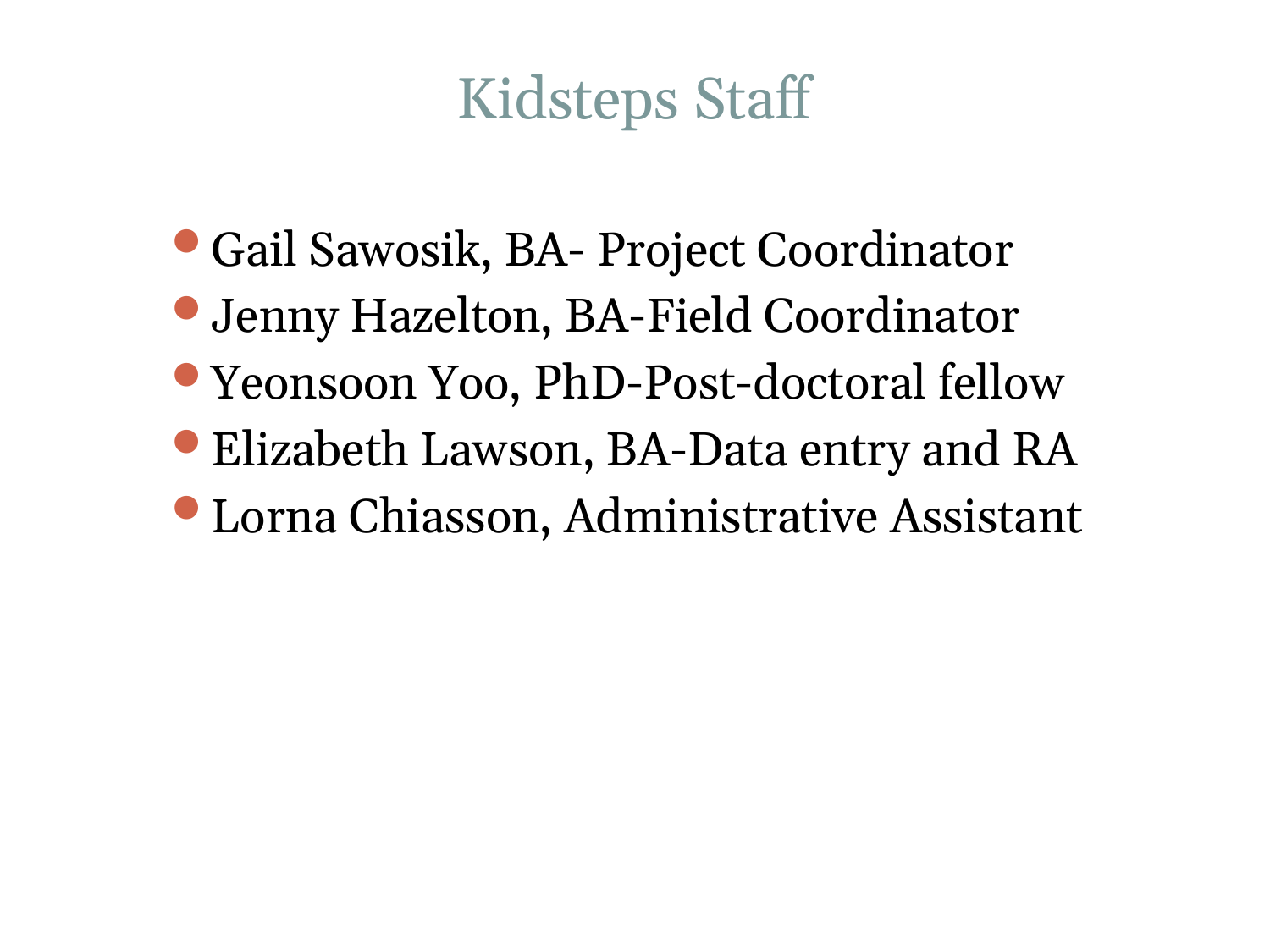

# Kidsteps Staff
Gail Sawosik, BA- Project Coordinator
Jenny Hazelton, BA-Field Coordinator
Yeonsoon Yoo, PhD-Post-doctoral fellow
Elizabeth Lawson, BA-Data entry and RA
Lorna Chiasson, Administrative Assistant